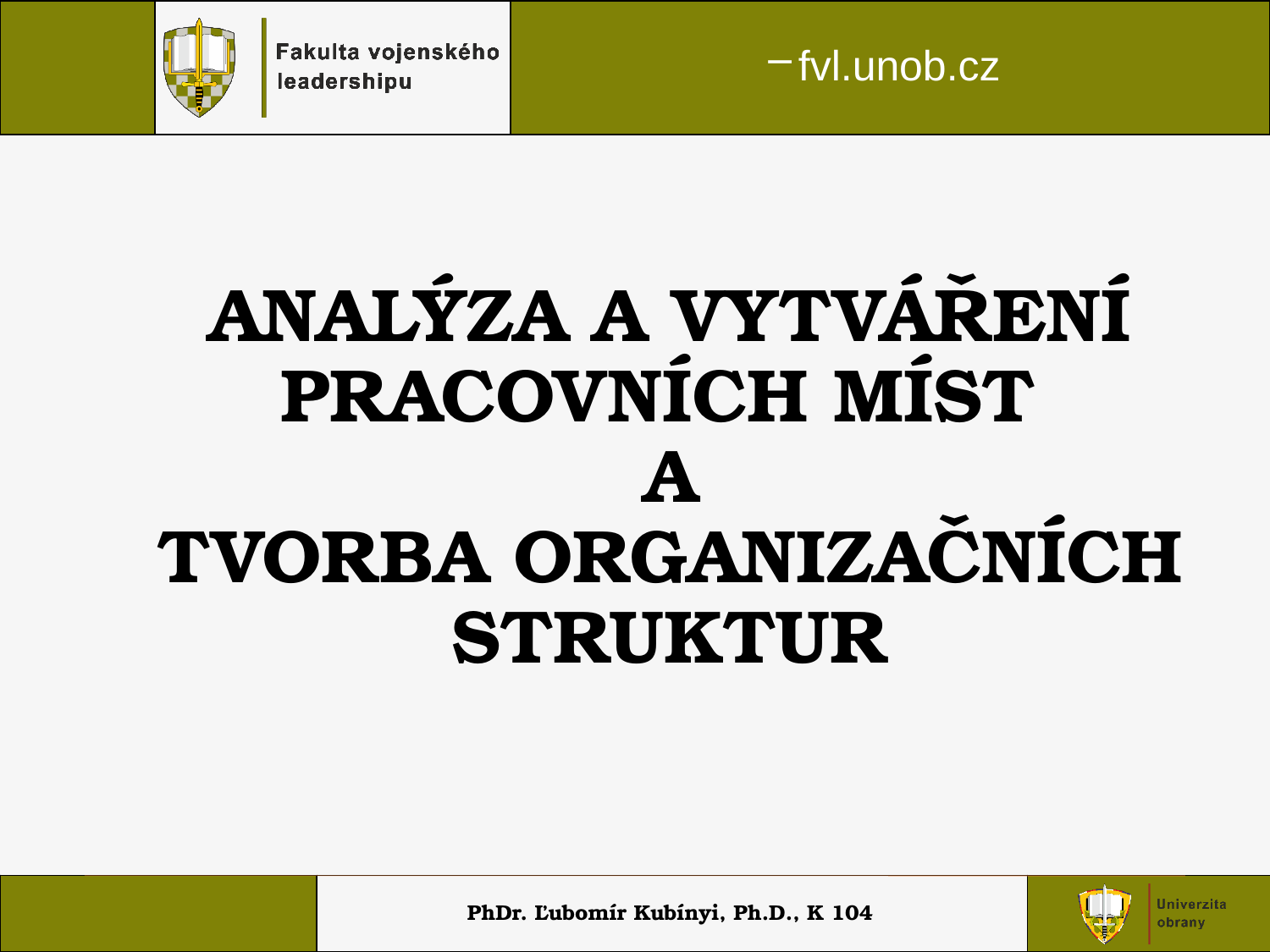

# ANALÝZA A VYTVÁŘENÍ PRACOVNÍCH MÍST A TVORBA ORGANIZAČNÍCH STRUKTUR
PhDr. Ľubomír Kubínyi, Ph.D., K 104